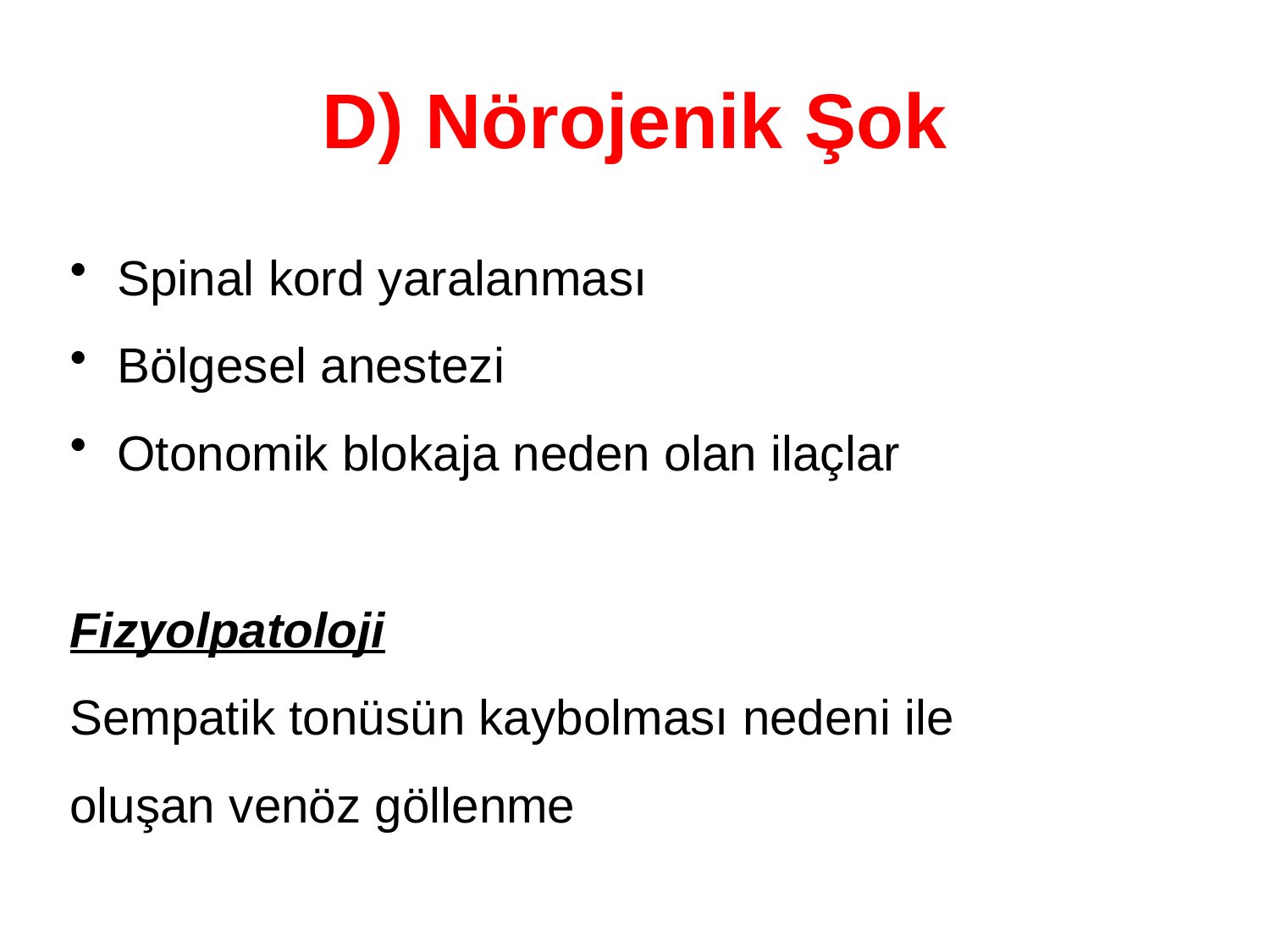

# D) Nörojenik Şok
Spinal kord yaralanması
Bölgesel anestezi
Otonomik blokaja neden olan ilaçlar

Fizyolpatoloji
Sempatik tonüsün kaybolması nedeni ile
oluşan venöz göllenme